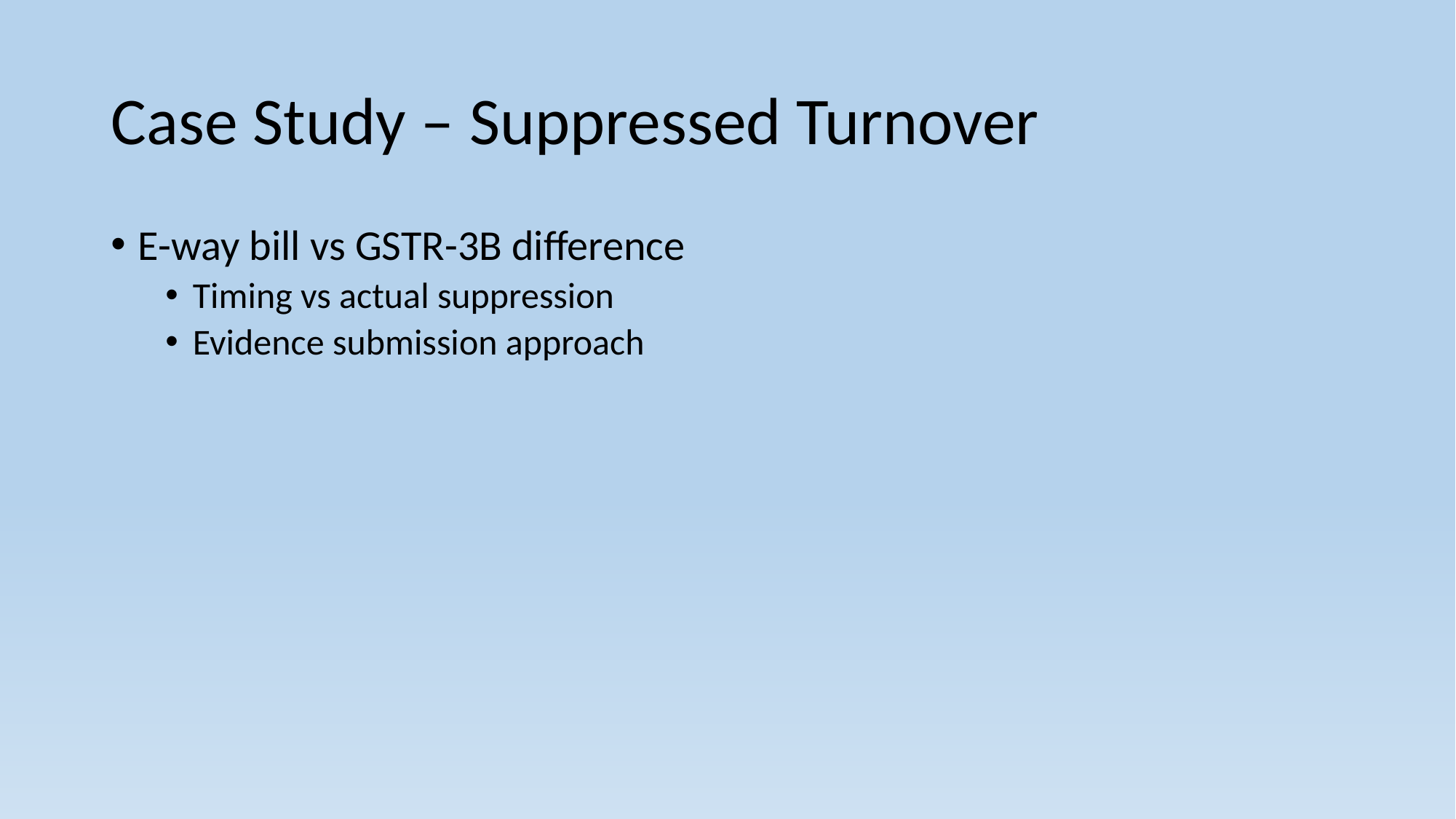

# Case Study – Suppressed Turnover
E-way bill vs GSTR-3B difference
Timing vs actual suppression
Evidence submission approach